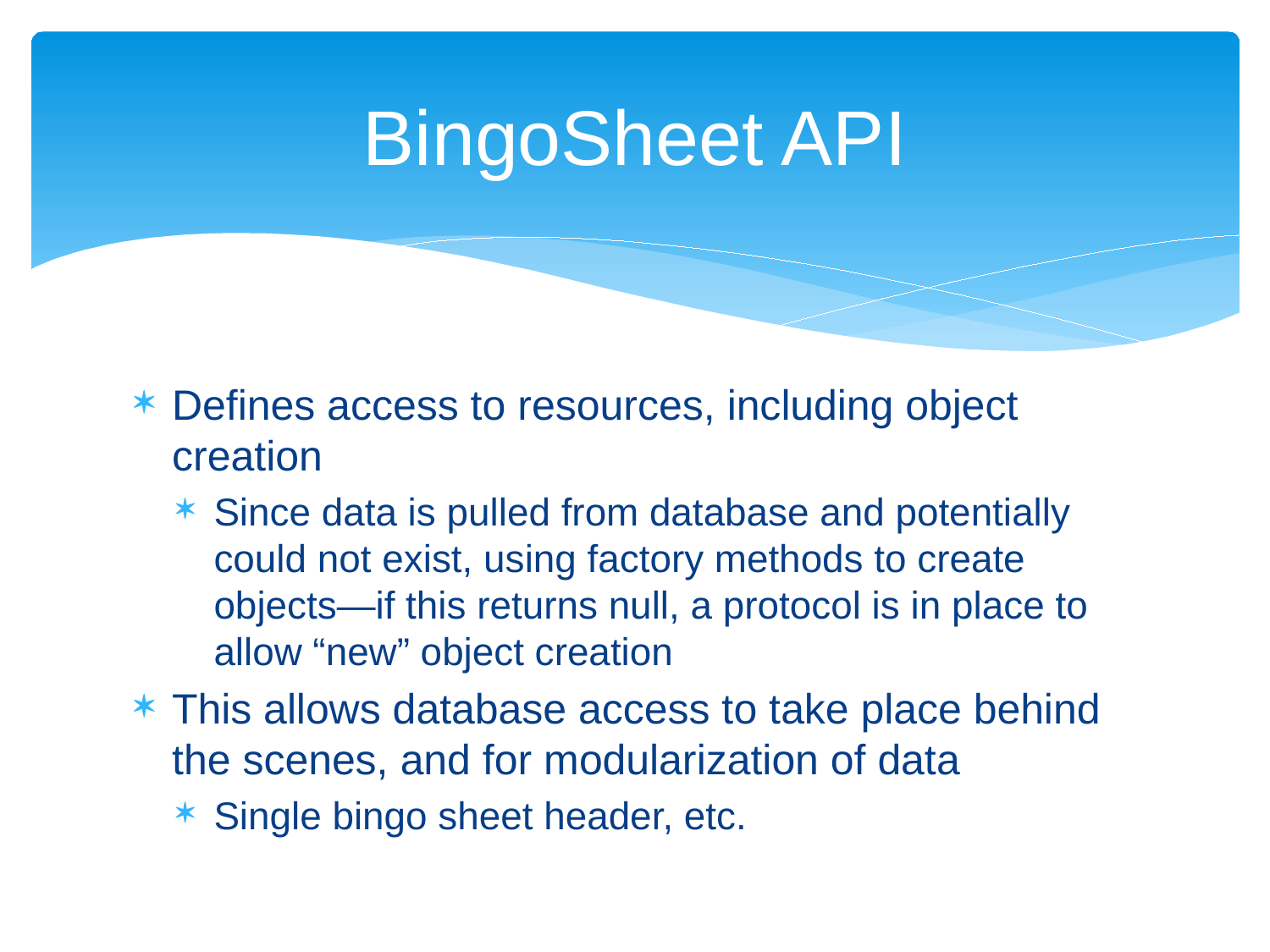

# BingoSheet API
Defines access to resources, including object creation
Since data is pulled from database and potentially could not exist, using factory methods to create objects—if this returns null, a protocol is in place to allow “new” object creation
This allows database access to take place behind the scenes, and for modularization of data
Single bingo sheet header, etc.